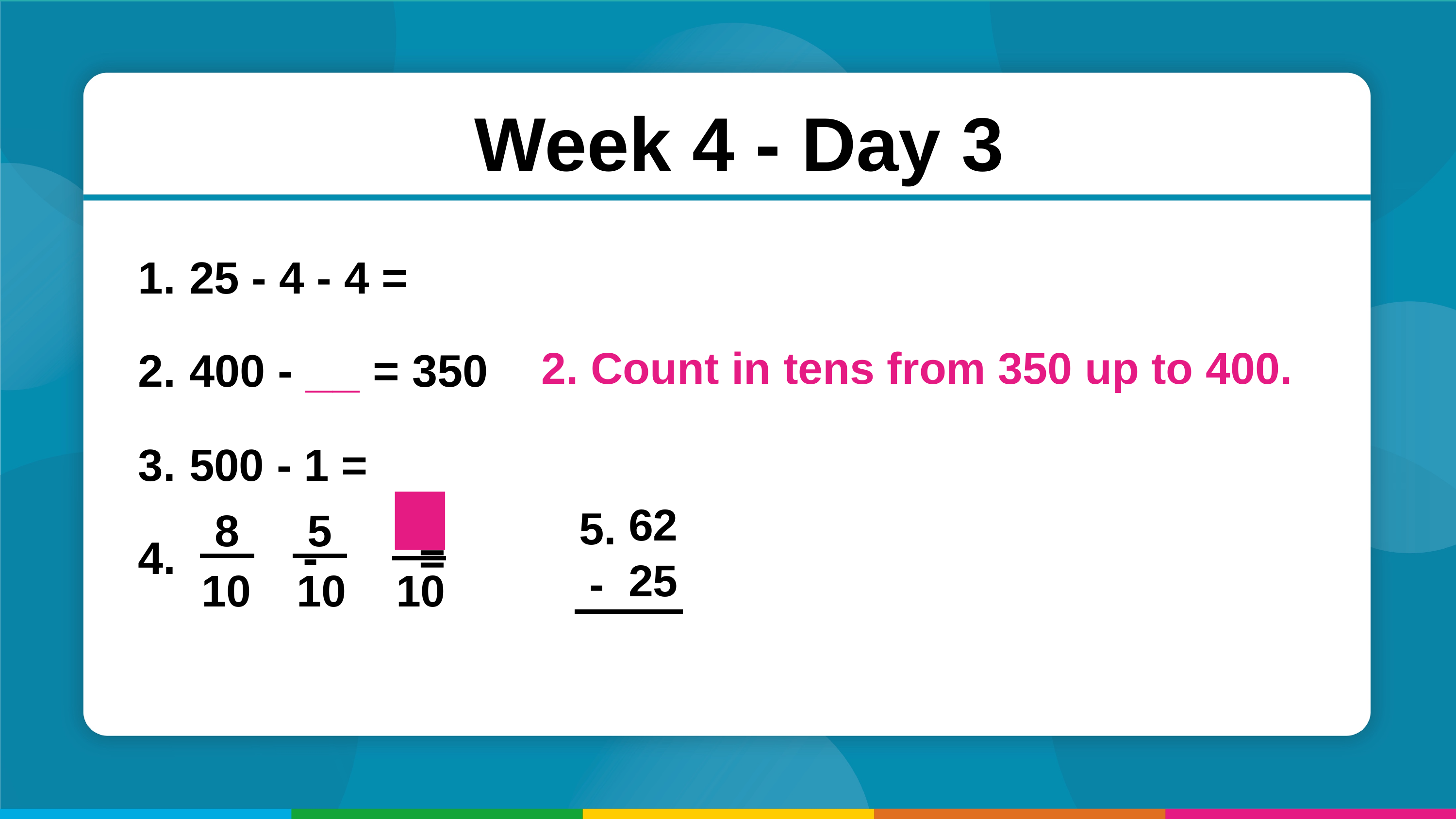

Week 4 - Day 3
 25 - 4 - 4 =
 400 - __ = 350
 500 - 1 =
          -        =
2. Count in tens from 350 up to 400.
5.
62
11

8
5
25
-
10
10
10